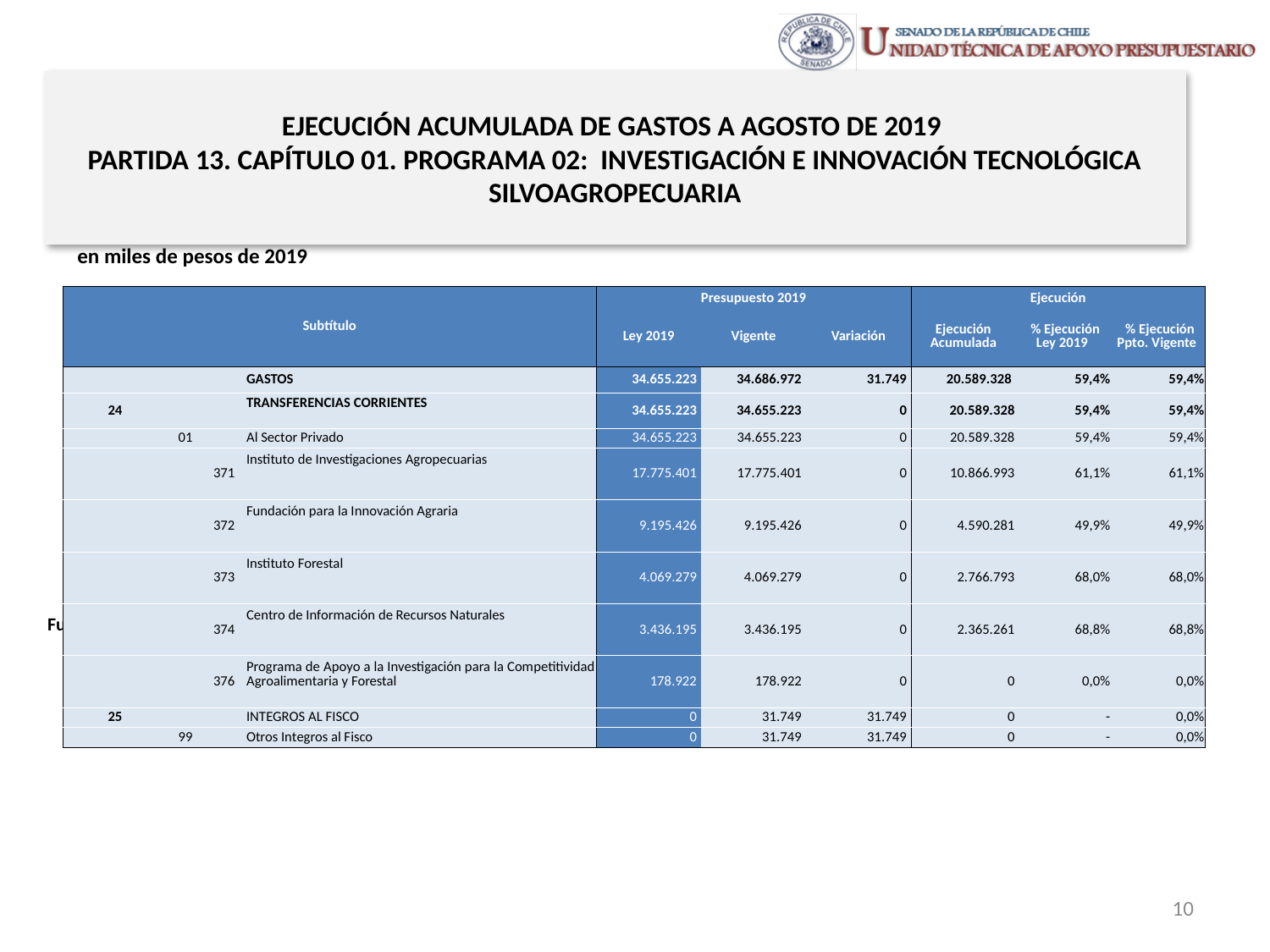

# EJECUCIÓN ACUMULADA DE GASTOS A AGOSTO DE 2019 PARTIDA 13. CAPÍTULO 01. PROGRAMA 02:  INVESTIGACIÓN E INNOVACIÓN TECNOLÓGICA SILVOAGROPECUARIA
en miles de pesos de 2019
| Subtítulo |  |  |  | Presupuesto 2019 |  |  | Ejecución |  |  |
| --- | --- | --- | --- | --- | --- | --- | --- | --- | --- |
|  |  |  |  | Ley 2019 | Vigente | Variación | Ejecución Acumulada | % Ejecución Ley 2019 | % Ejecución Ppto. Vigente |
|  |  |  | GASTOS | 34.655.223 | 34.686.972 | 31.749 | 20.589.328 | 59,4% | 59,4% |
| 24 |  |  | TRANSFERENCIAS CORRIENTES | 34.655.223 | 34.655.223 | 0 | 20.589.328 | 59,4% | 59,4% |
|  | 01 |  | Al Sector Privado | 34.655.223 | 34.655.223 | 0 | 20.589.328 | 59,4% | 59,4% |
|  |  | 371 | Instituto de Investigaciones Agropecuarias | 17.775.401 | 17.775.401 | 0 | 10.866.993 | 61,1% | 61,1% |
|  |  | 372 | Fundación para la Innovación Agraria | 9.195.426 | 9.195.426 | 0 | 4.590.281 | 49,9% | 49,9% |
|  |  | 373 | Instituto Forestal | 4.069.279 | 4.069.279 | 0 | 2.766.793 | 68,0% | 68,0% |
|  |  | 374 | Centro de Información de Recursos Naturales | 3.436.195 | 3.436.195 | 0 | 2.365.261 | 68,8% | 68,8% |
|  |  | 376 | Programa de Apoyo a la Investigación para la Competitividad Agroalimentaria y Forestal | 178.922 | 178.922 | 0 | 0 | 0,0% | 0,0% |
| 25 |  |  | INTEGROS AL FISCO | 0 | 31.749 | 31.749 | 0 | - | 0,0% |
|  | 99 |  | Otros Integros al Fisco | 0 | 31.749 | 31.749 | 0 | - | 0,0% |
Fuente: Elaboración propia en base  a Informes de ejecución presupuestaria mensual de DIPRES
10